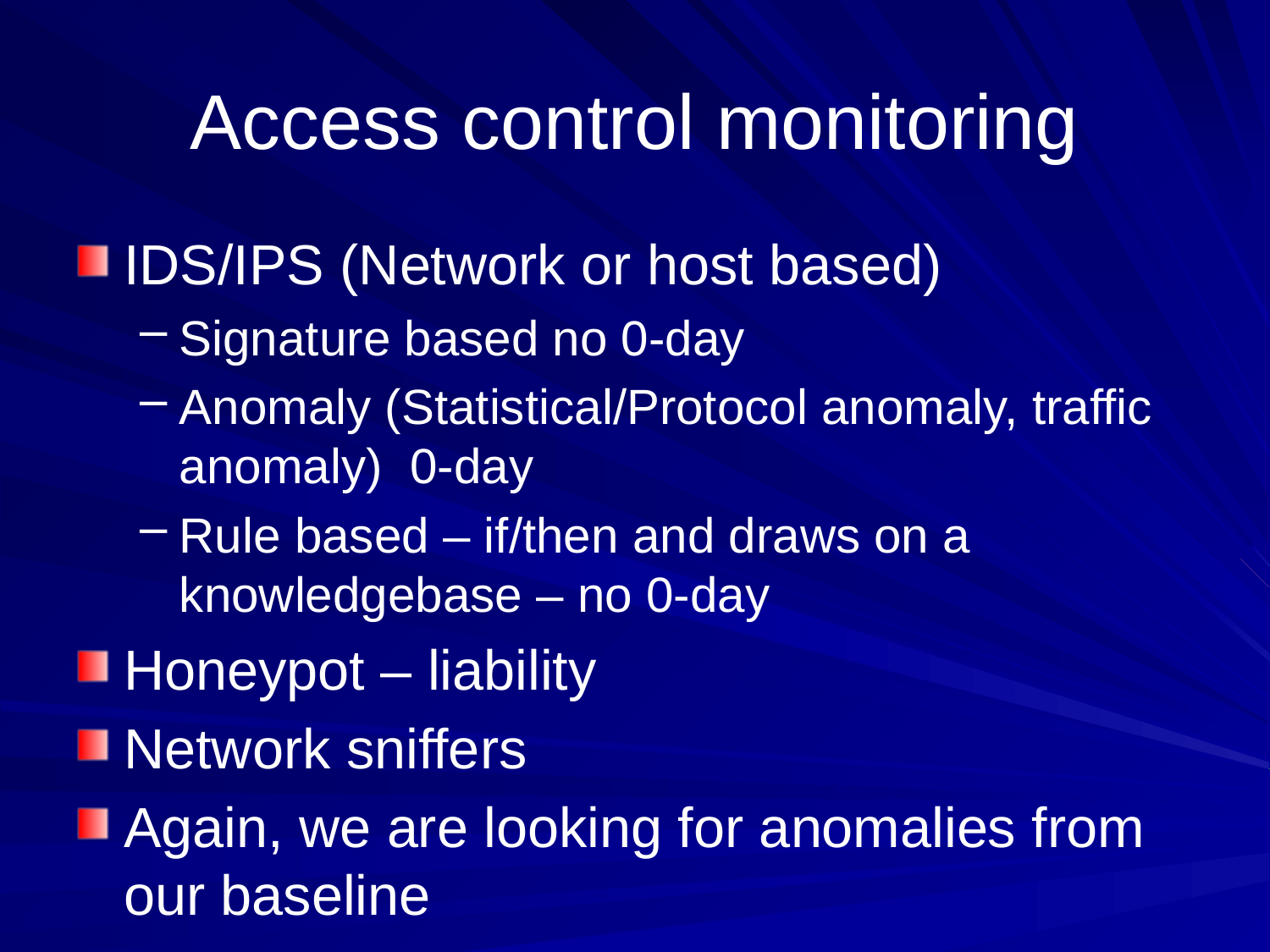

# Access control monitoring
IDS/IPS (Network or host based)
Signature based no 0-day
Anomaly (Statistical/Protocol anomaly, traffic anomaly)  0-day
Rule based – if/then and draws on a knowledgebase – no 0-day
Honeypot – liability
Network sniffers
Again, we are looking for anomalies from our baseline